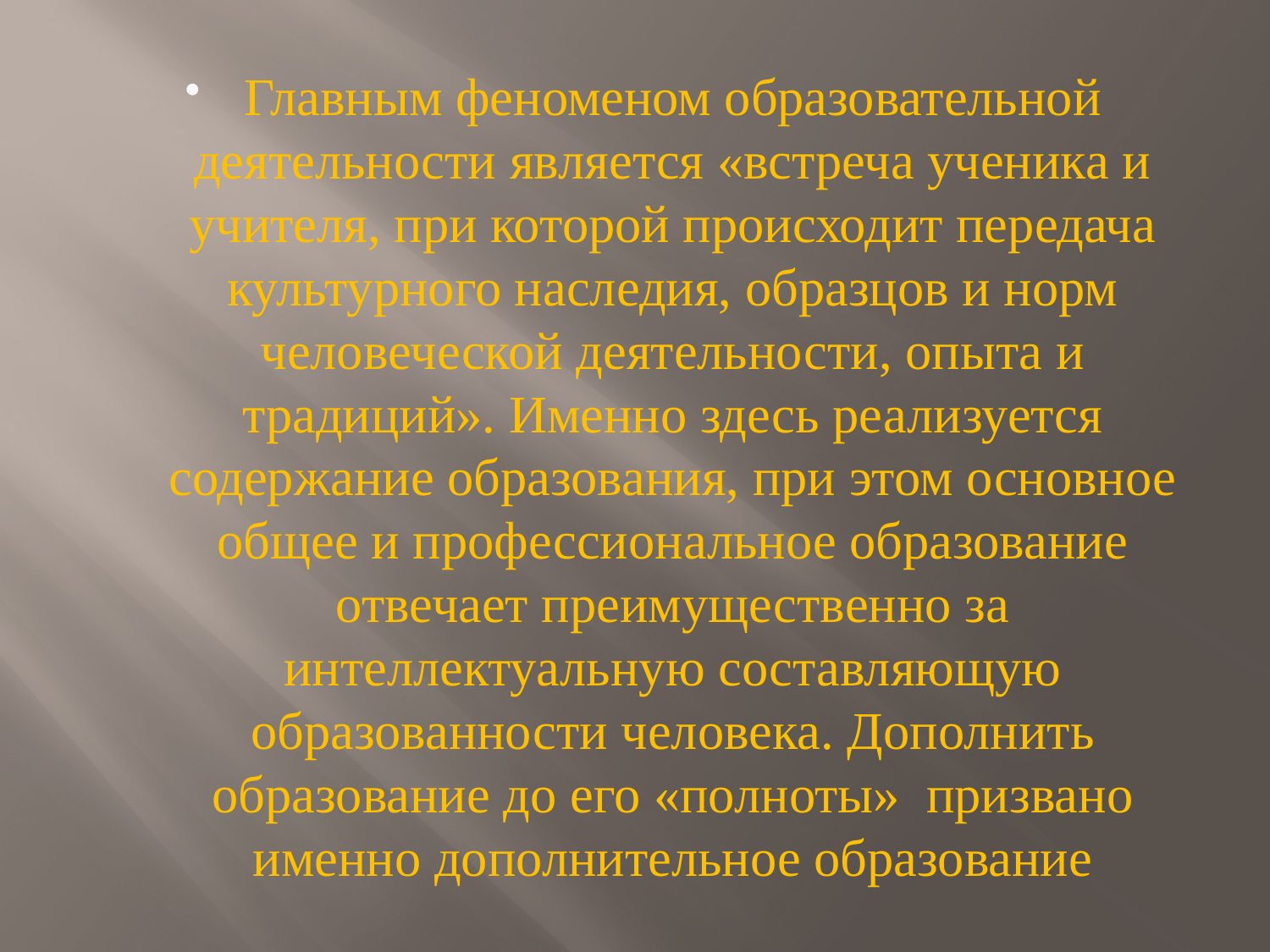

#
Главным феноменом образовательной деятельности является «встреча ученика и учителя, при которой происходит передача культурного наследия, образцов и норм человеческой деятельности, опыта и традиций». Именно здесь реализуется содержание образования, при этом основное общее и профессиональное образование отвечает преимущественно за интеллектуальную составляющую образованности человека. Дополнить образование до его «полноты»  призвано именно дополнительное образование